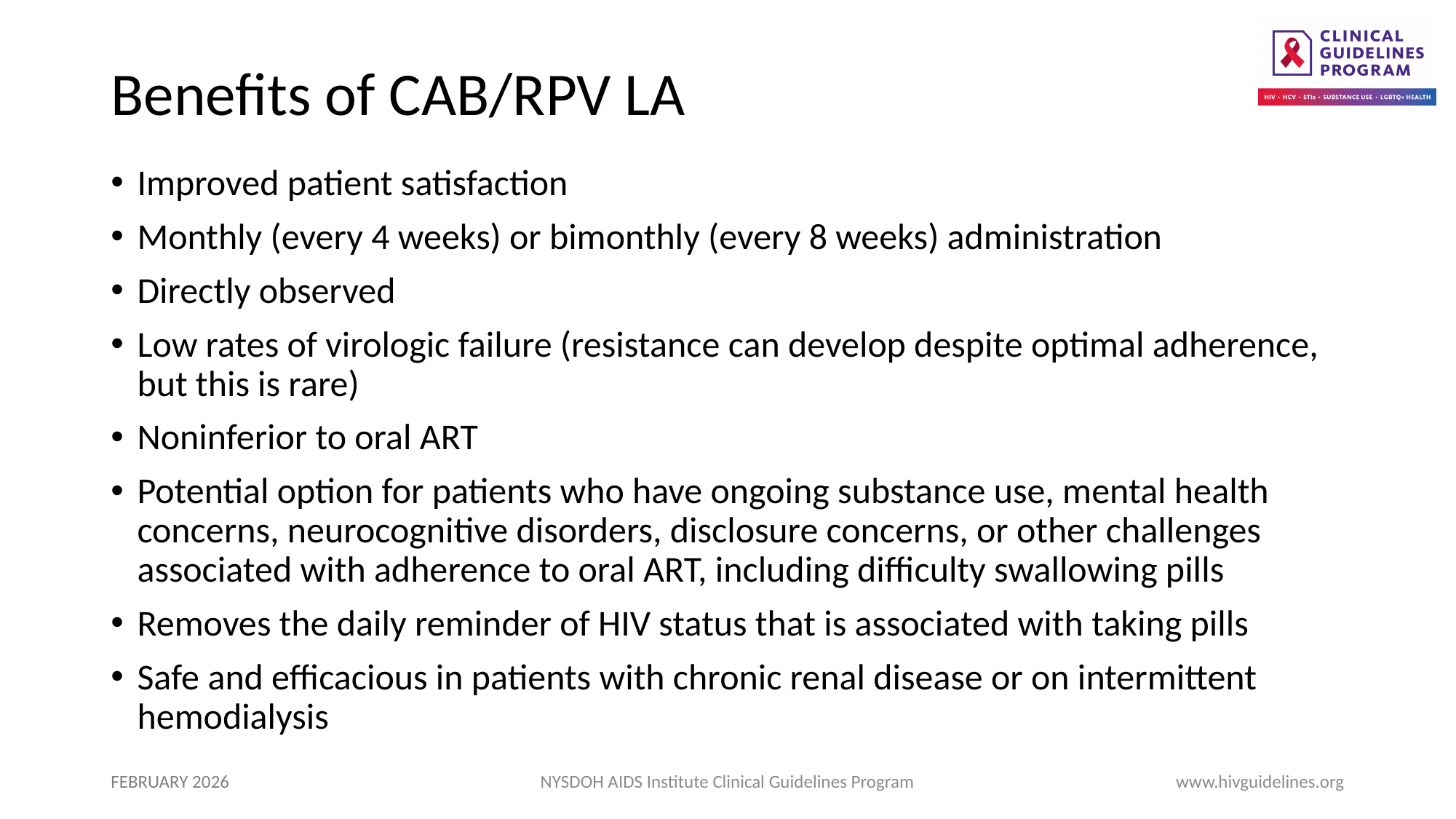

# Benefits of CAB/RPV LA
Improved patient satisfaction
Monthly (every 4 weeks) or bimonthly (every 8 weeks) administration
Directly observed
Low rates of virologic failure (resistance can develop despite optimal adherence, but this is rare)
Noninferior to oral ART
Potential option for patients who have ongoing substance use, mental health concerns, neurocognitive disorders, disclosure concerns, or other challenges associated with adherence to oral ART, including difficulty swallowing pills
Removes the daily reminder of HIV status that is associated with taking pills
Safe and efficacious in patients with chronic renal disease or on intermittent hemodialysis

FEBRUARY 2026
NYSDOH AIDS Institute Clinical Guidelines Program
www.hivguidelines.org